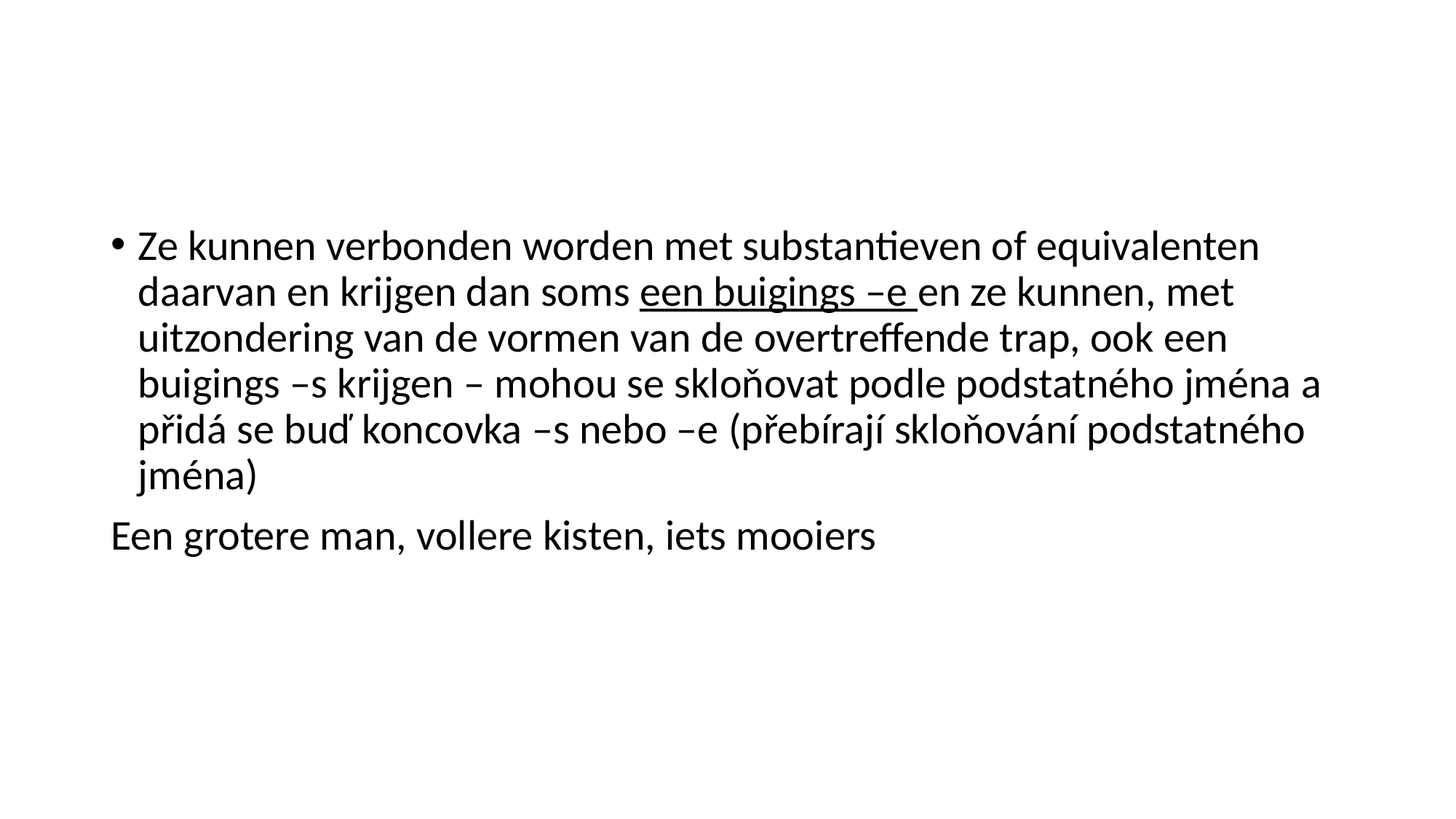

Ze kunnen verbonden worden met substantieven of equivalenten daarvan en krijgen dan soms een buigings –e en ze kunnen, met uitzondering van de vormen van de overtreffende trap, ook een buigings –s krijgen – mohou se skloňovat podle podstatného jména a přidá se buď koncovka –s nebo –e (přebírají skloňování podstatného jména)
Een grotere man, vollere kisten, iets mooiers